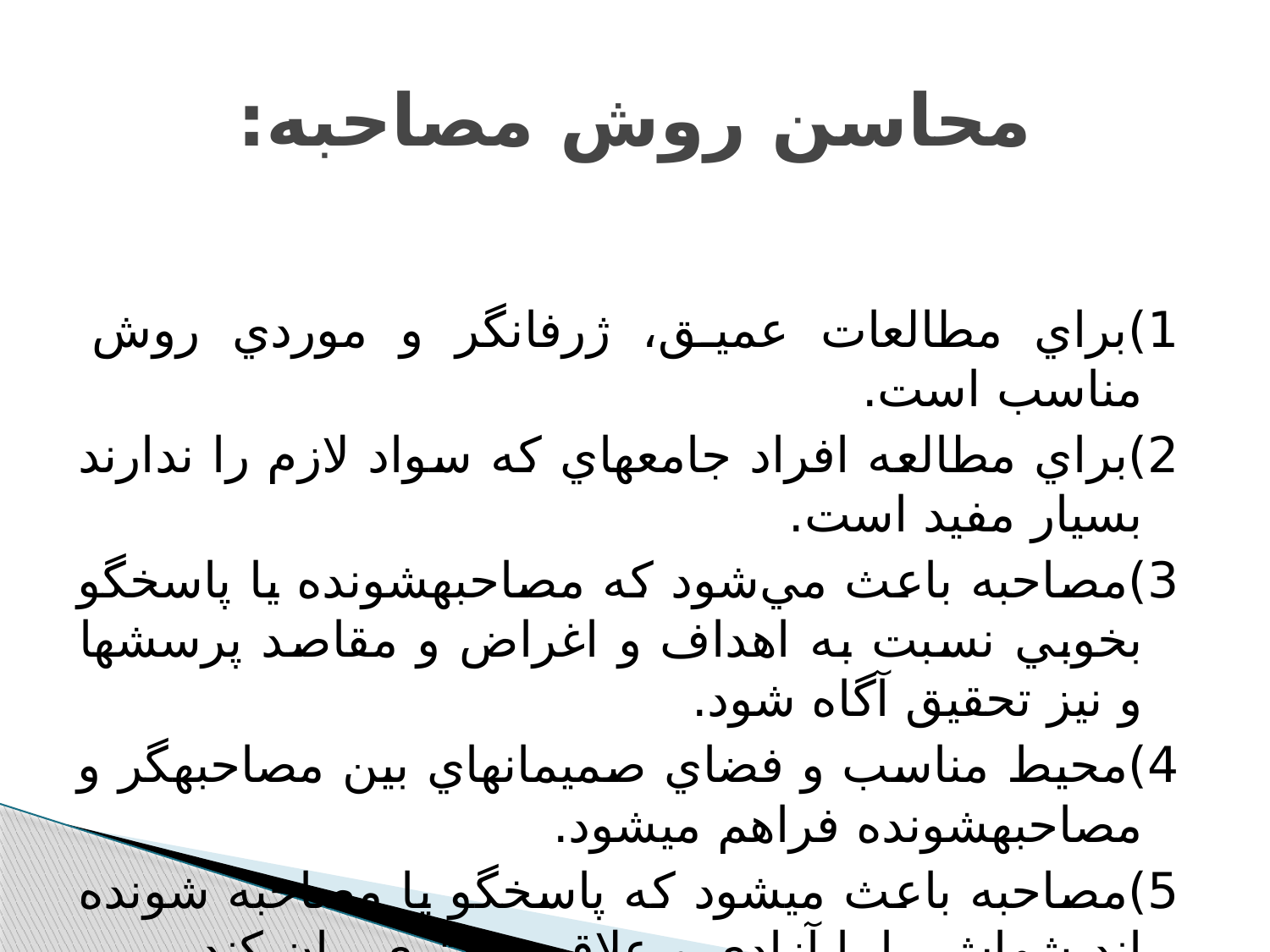

# محاسن روش مصاحبه:
1)براي مطالعات عميق، ژرفانگر و موردي روش مناسب است.
2)براي مطالعه افراد جامعه‫اي که سواد لازم را ندارند بسيار مفيد است.
3)مصاحبه باعث مي‌شود که مصاحبه‫شونده يا پاسخگو بخوبي نسبت به اهداف و اغراض و مقاصد پرسشها و نيز تحقيق آگاه شود.
4)محيط مناسب و فضاي صميمانه‫اي بين مصاحبه‫گر و مصاحبه‫شونده فراهم مي‫شود.
5)مصاحبه باعث مي‫شود که پاسخگو يا مصاحبه شونده انديشه‫اش را با آزادي و علاقه زيادتري بيان کند.